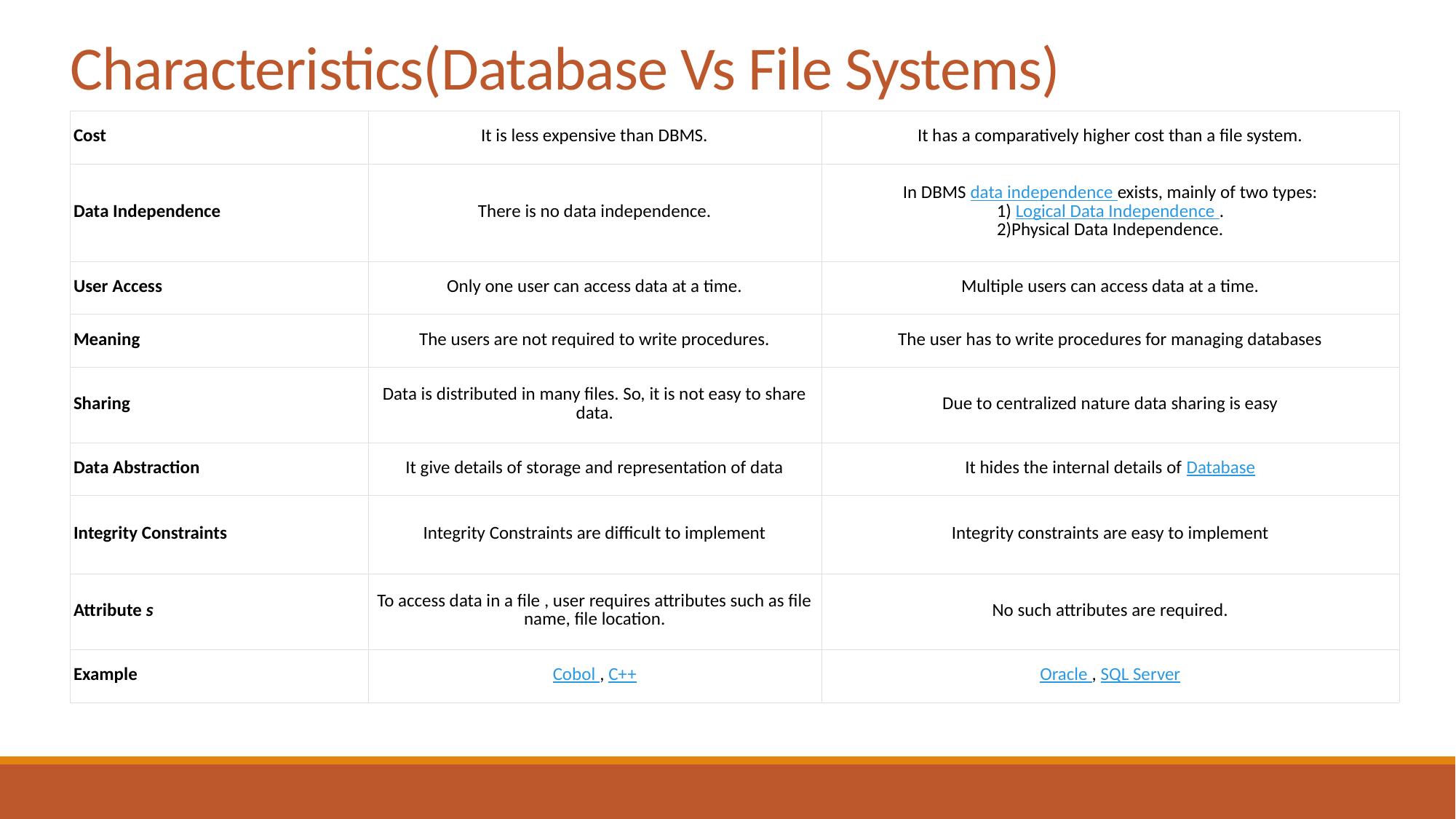

# Characteristics(Database Vs File Systems)
| Cost | It is less expensive than DBMS. | It has a comparatively higher cost than a file system. |
| --- | --- | --- |
| Data Independence | There is no data independence. | In DBMS data independence exists, mainly of two types: 1) Logical Data Independence . 2)Physical Data Independence. |
| User Access | Only one user can access data at a time. | Multiple users can access data at a time. |
| Meaning | The users are not required to write procedures. | The user has to write procedures for managing databases |
| Sharing | Data is distributed in many files. So, it is not easy to share data. | Due to centralized nature data sharing is easy |
| Data Abstraction | It give details of storage and representation of data | It hides the internal details of Database |
| Integrity Constraints | Integrity Constraints are difficult to implement | Integrity constraints are easy to implement |
| Attribute s | To access data in a file , user requires attributes such as file name, file location. | No such attributes are required. |
| Example | Cobol , C++ | Oracle , SQL Server |